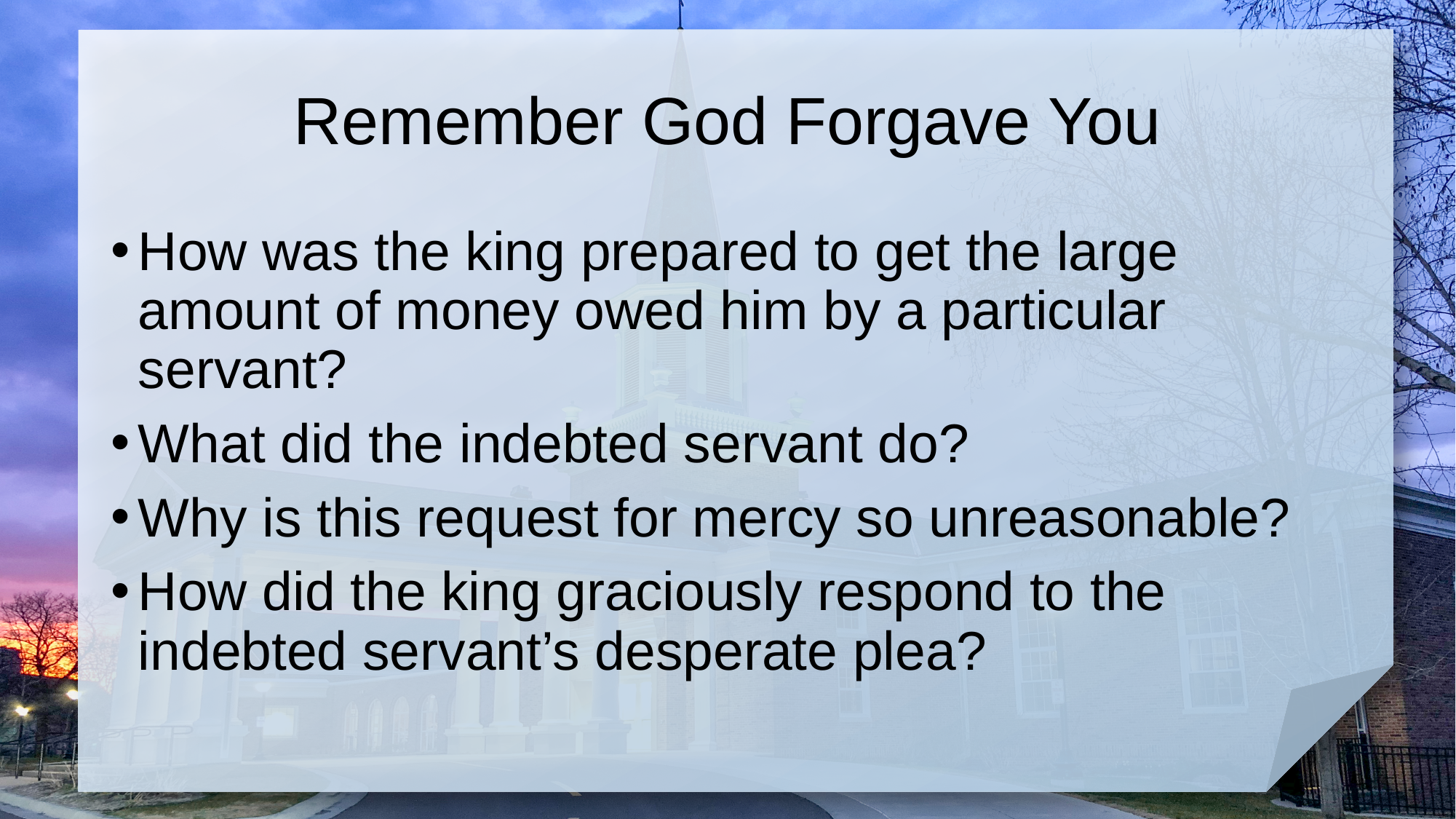

# Remember God Forgave You
How was the king prepared to get the large amount of money owed him by a particular servant?
What did the indebted servant do?
Why is this request for mercy so unreasonable?
How did the king graciously respond to the indebted servant’s desperate plea?